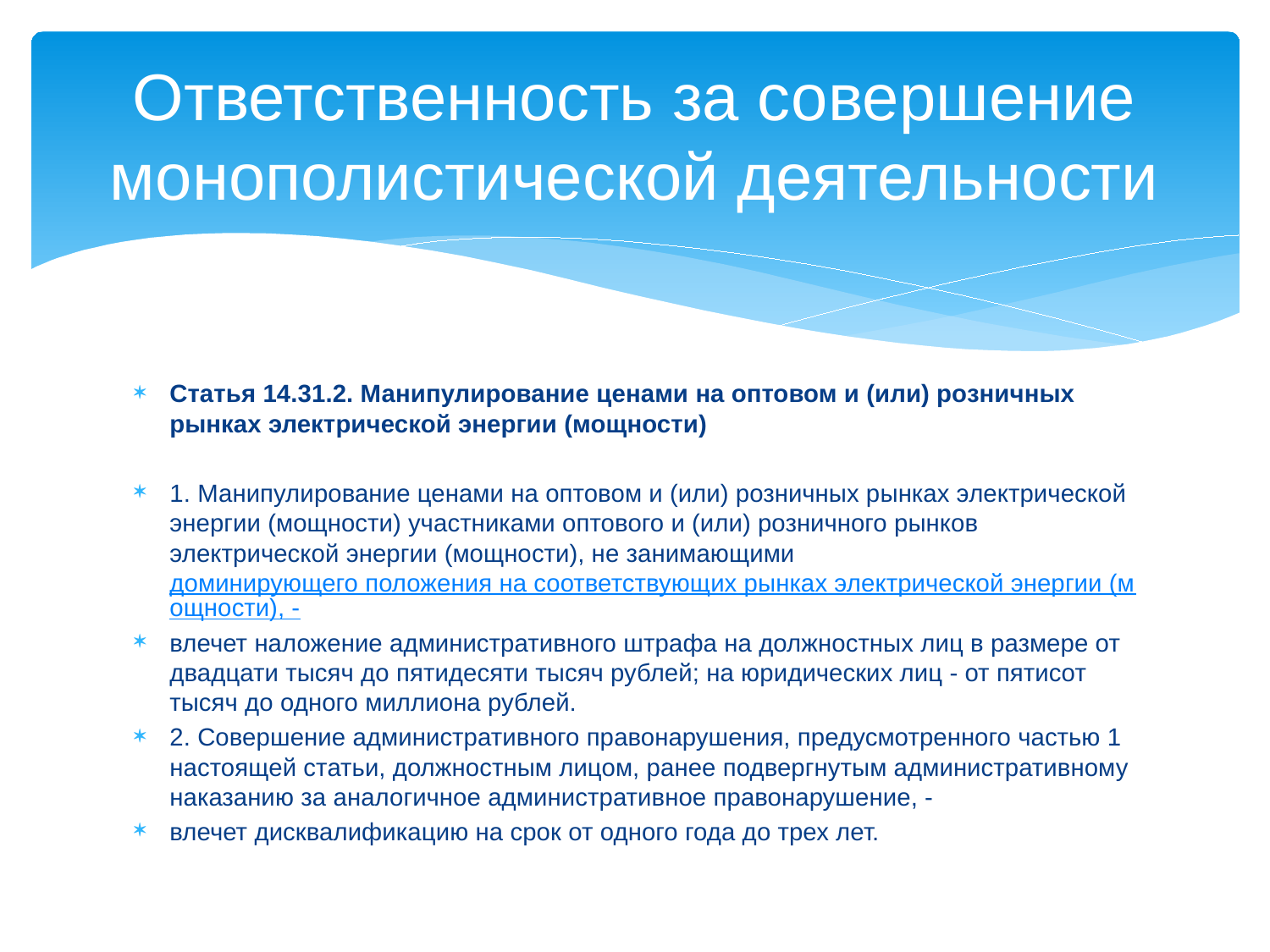

# Ответственность за совершение монополистической деятельности
Статья 14.31.2. Манипулирование ценами на оптовом и (или) розничных рынках электрической энергии (мощности)

1. Манипулирование ценами на оптовом и (или) розничных рынках электрической энергии (мощности) участниками оптового и (или) розничного рынков электрической энергии (мощности), не занимающими доминирующего положения на соответствующих рынках электрической энергии (мощности), -
влечет наложение административного штрафа на должностных лиц в размере от двадцати тысяч до пятидесяти тысяч рублей; на юридических лиц - от пятисот тысяч до одного миллиона рублей.
2. Совершение административного правонарушения, предусмотренного частью 1 настоящей статьи, должностным лицом, ранее подвергнутым административному наказанию за аналогичное административное правонарушение, -
влечет дисквалификацию на срок от одного года до трех лет.